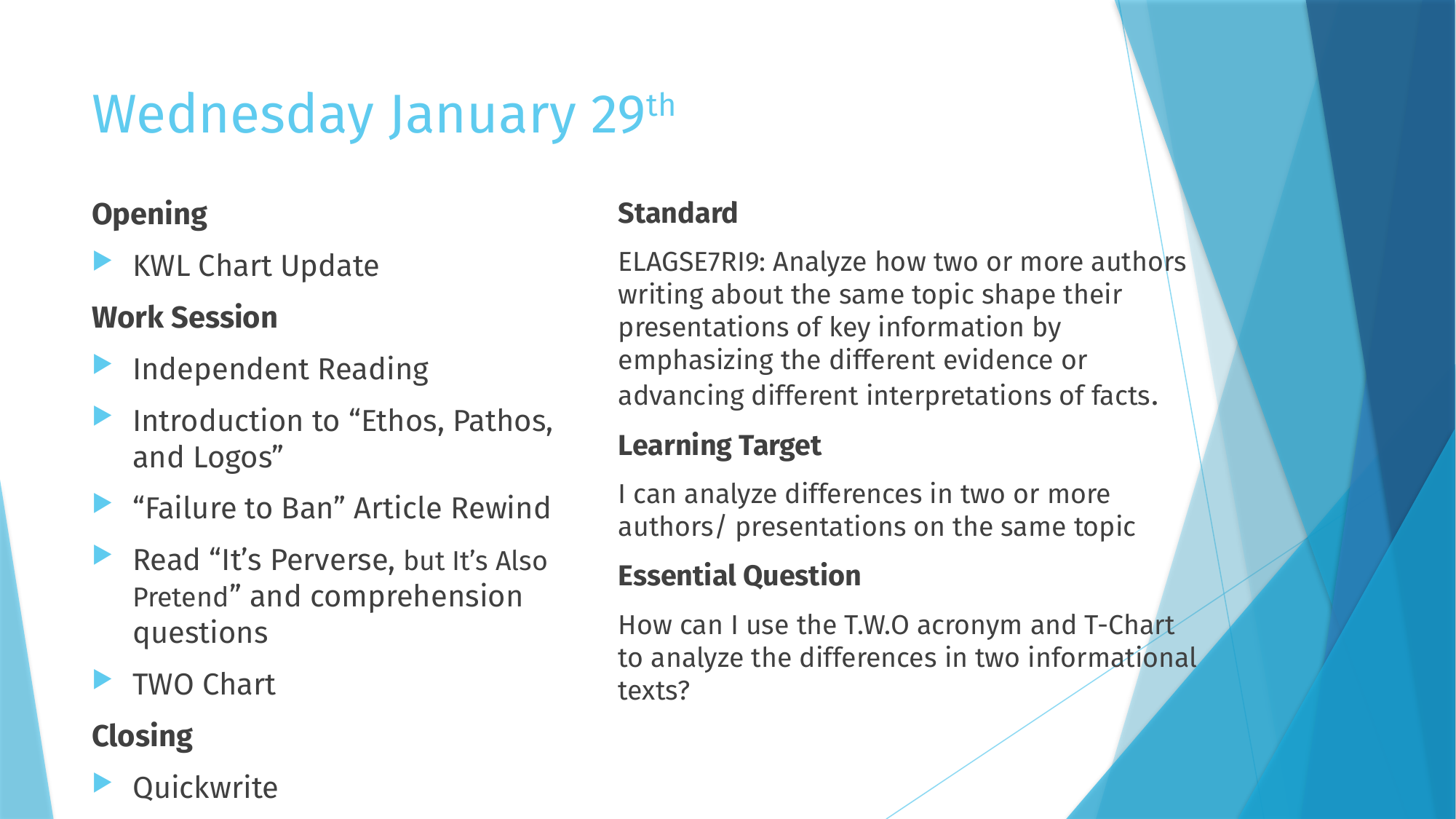

# Wednesday January 29th
Opening
KWL Chart Update
Work Session
Independent Reading
Introduction to “Ethos, Pathos, and Logos”
“Failure to Ban” Article Rewind
Read “It’s Perverse, but It’s Also Pretend” and comprehension questions
TWO Chart
Closing
Quickwrite
Standard
ELAGSE7RI9: Analyze how two or more authors writing about the same topic shape their presentations of key information by emphasizing the different evidence or advancing different interpretations of facts.
Learning Target
I can analyze differences in two or more authors/ presentations on the same topic
Essential Question
How can I use the T.W.O acronym and T-Chart to analyze the differences in two informational texts?